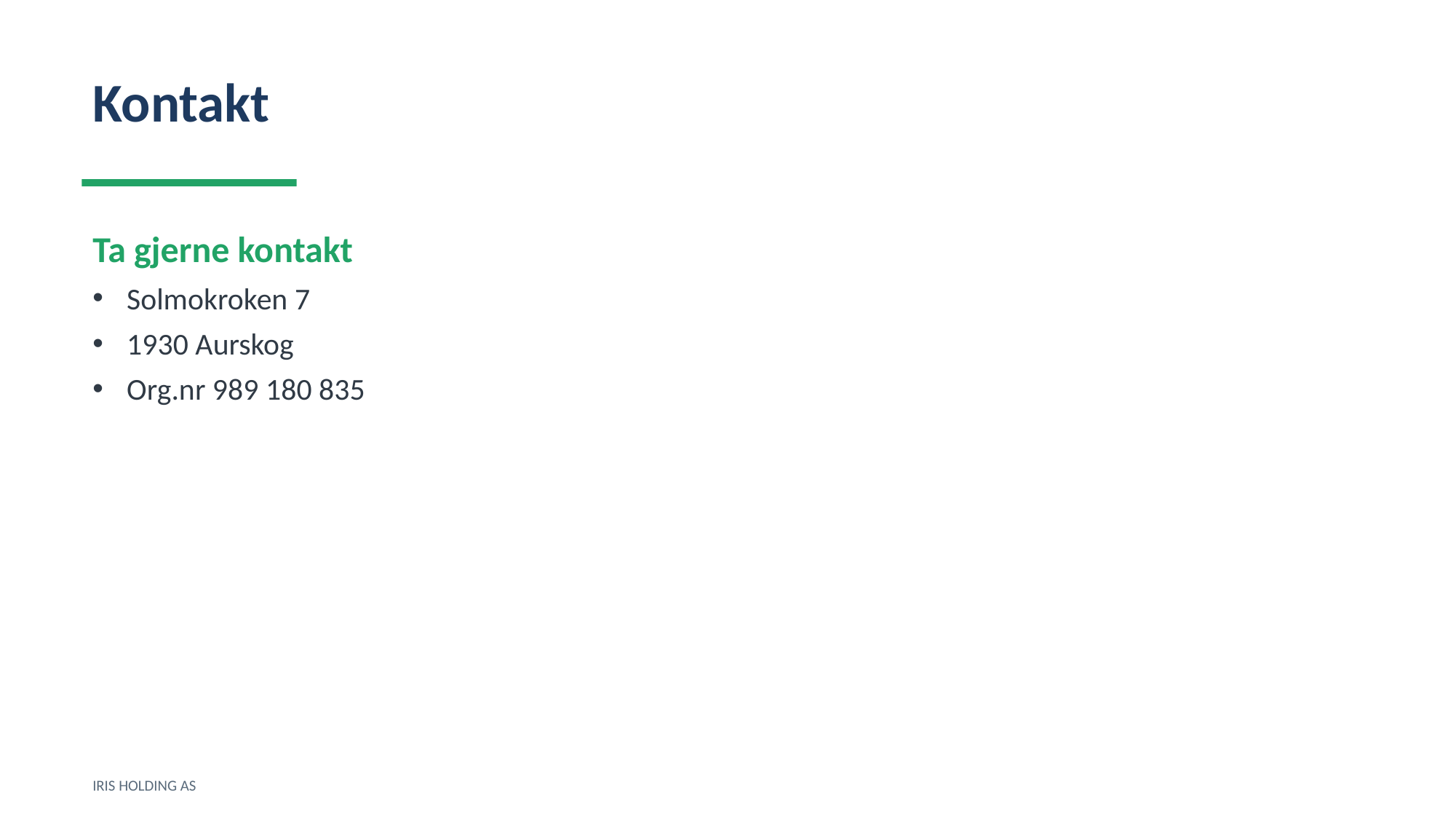

Kontakt

Ta gjerne kontakt
Solmokroken 7
1930 Aurskog
Org.nr 989 180 835
IRIS HOLDING AS